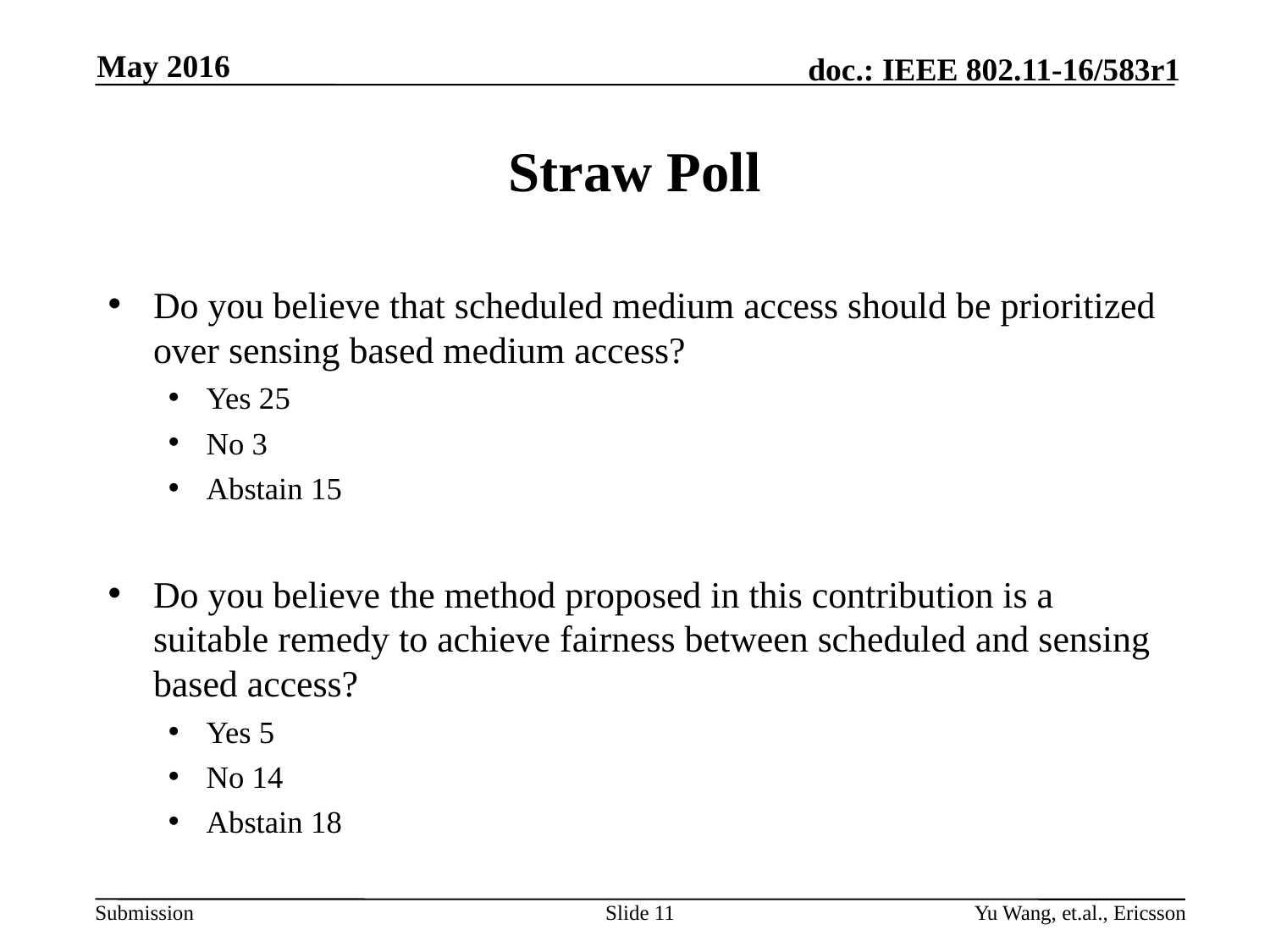

May 2016
# Straw Poll
Do you believe that scheduled medium access should be prioritized over sensing based medium access?
Yes 25
No 3
Abstain 15

Do you believe the method proposed in this contribution is a suitable remedy to achieve fairness between scheduled and sensing based access?
Yes 5
No 14
Abstain 18
Slide 11
Yu Wang, et.al., Ericsson